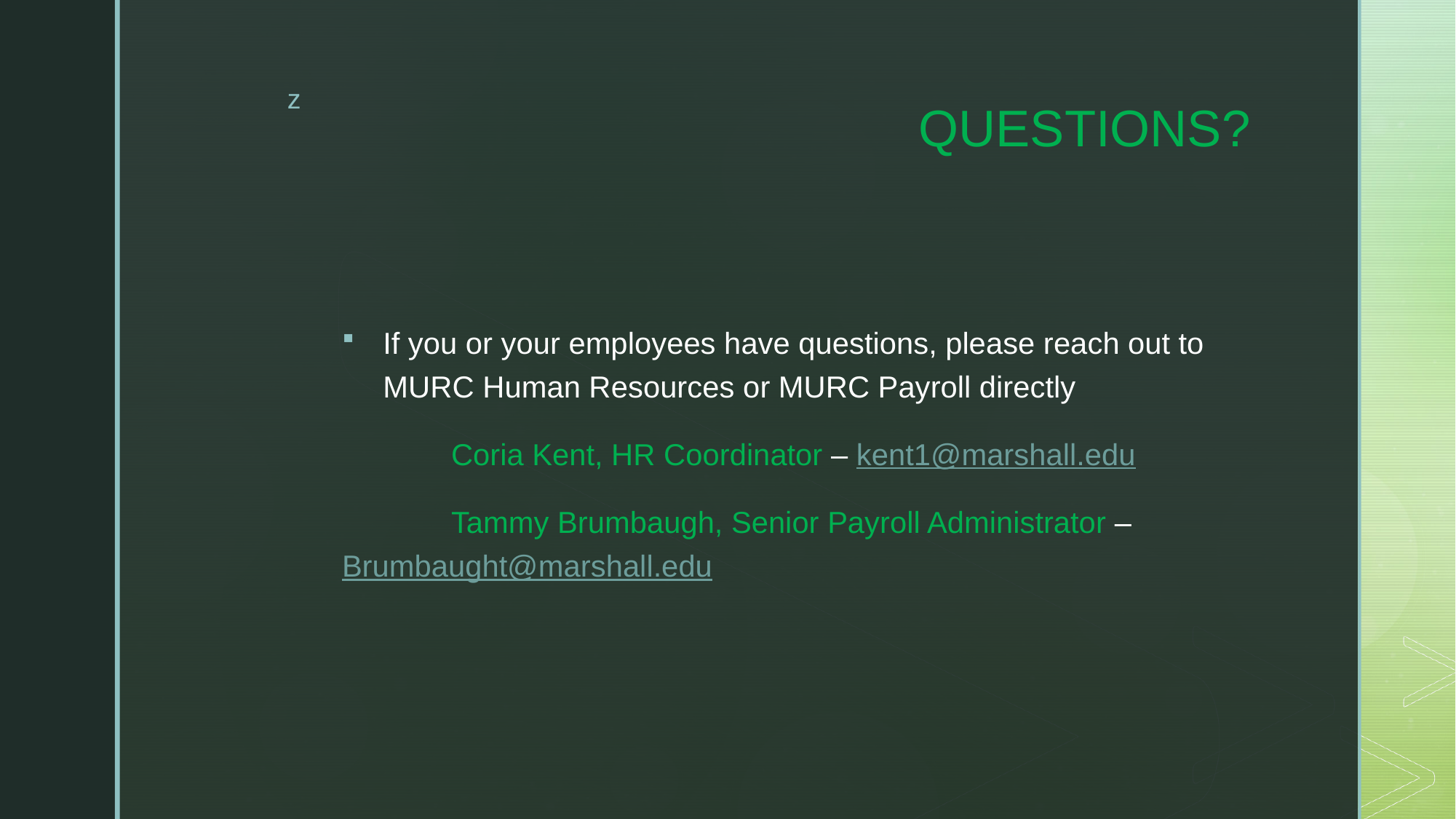

# QUESTIONS?
If you or your employees have questions, please reach out to MURC Human Resources or MURC Payroll directly
	Coria Kent, HR Coordinator – kent1@marshall.edu
	Tammy Brumbaugh, Senior Payroll Administrator – 	Brumbaught@marshall.edu